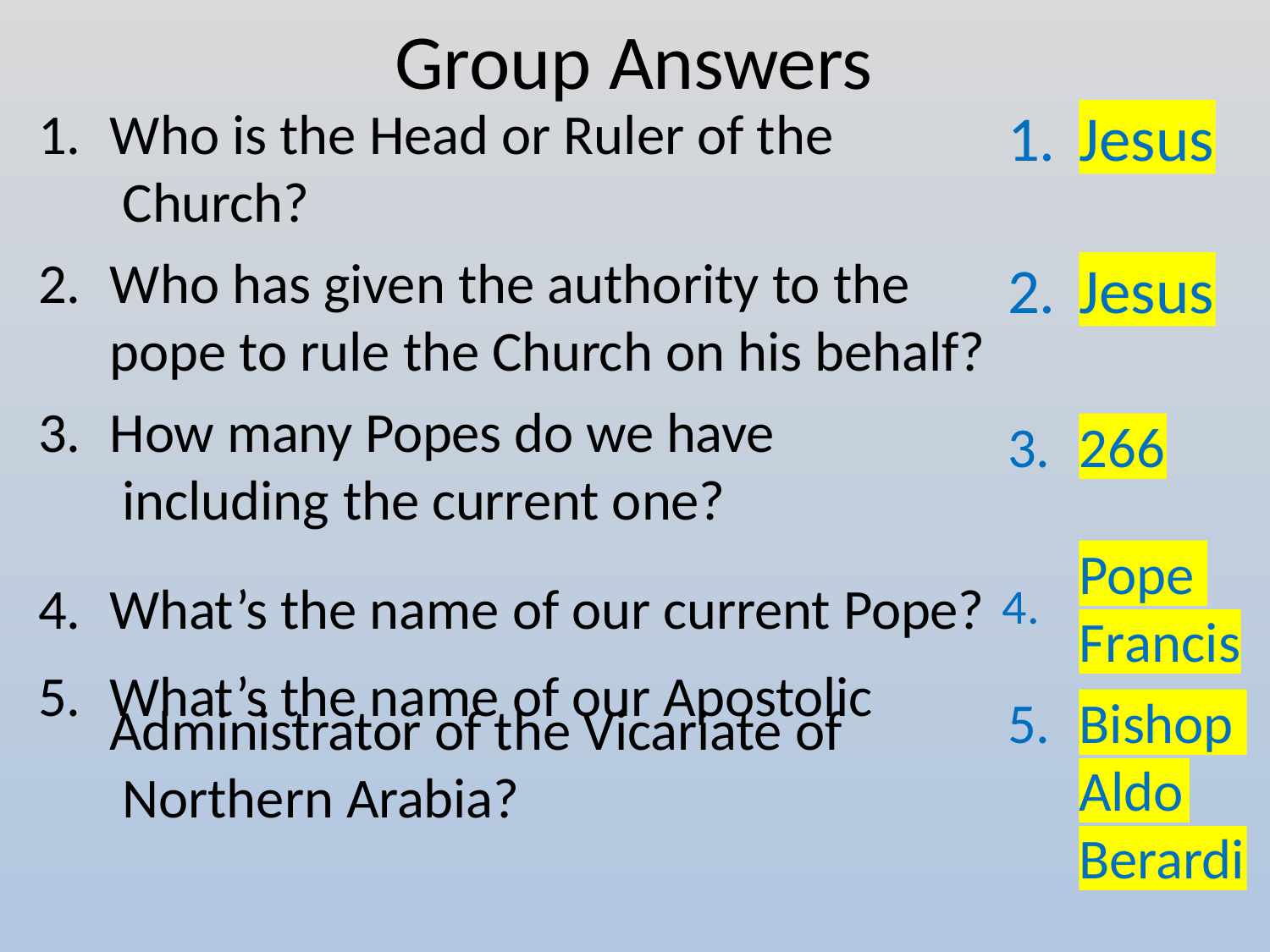

# Group Answers
1.
Who is the Head or Ruler of the  Church?
Who has given the authority to the  pope to rule the Church on his behalf?
How many Popes do we have  including the current one?
Jesus
2.
Jesus
3.
266
What’s the name of our current Pope? 4.
What’s the name of our Apostolic
Pope
Francis
5.
Bishop
Administrator of the Vicariate of  Northern Arabia?
Aldo
Berardi